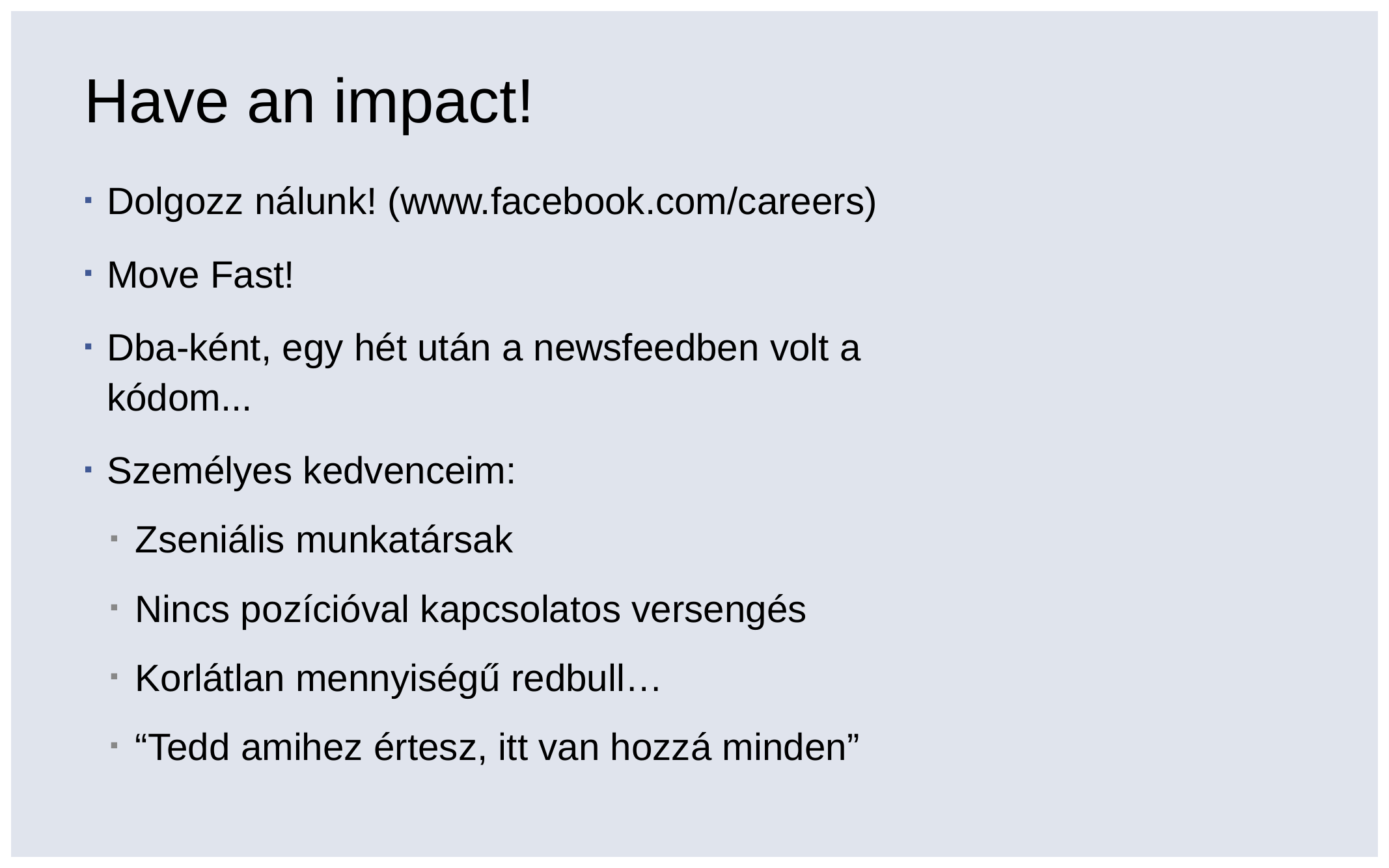

# Have an impact!
Dolgozz nálunk! (www.facebook.com/careers)
Move Fast!
Dba-ként, egy hét után a newsfeedben volt a kódom...
Személyes kedvenceim:
Zseniális munkatársak
Nincs pozícióval kapcsolatos versengés
Korlátlan mennyiségű redbull…
“Tedd amihez értesz, itt van hozzá minden”